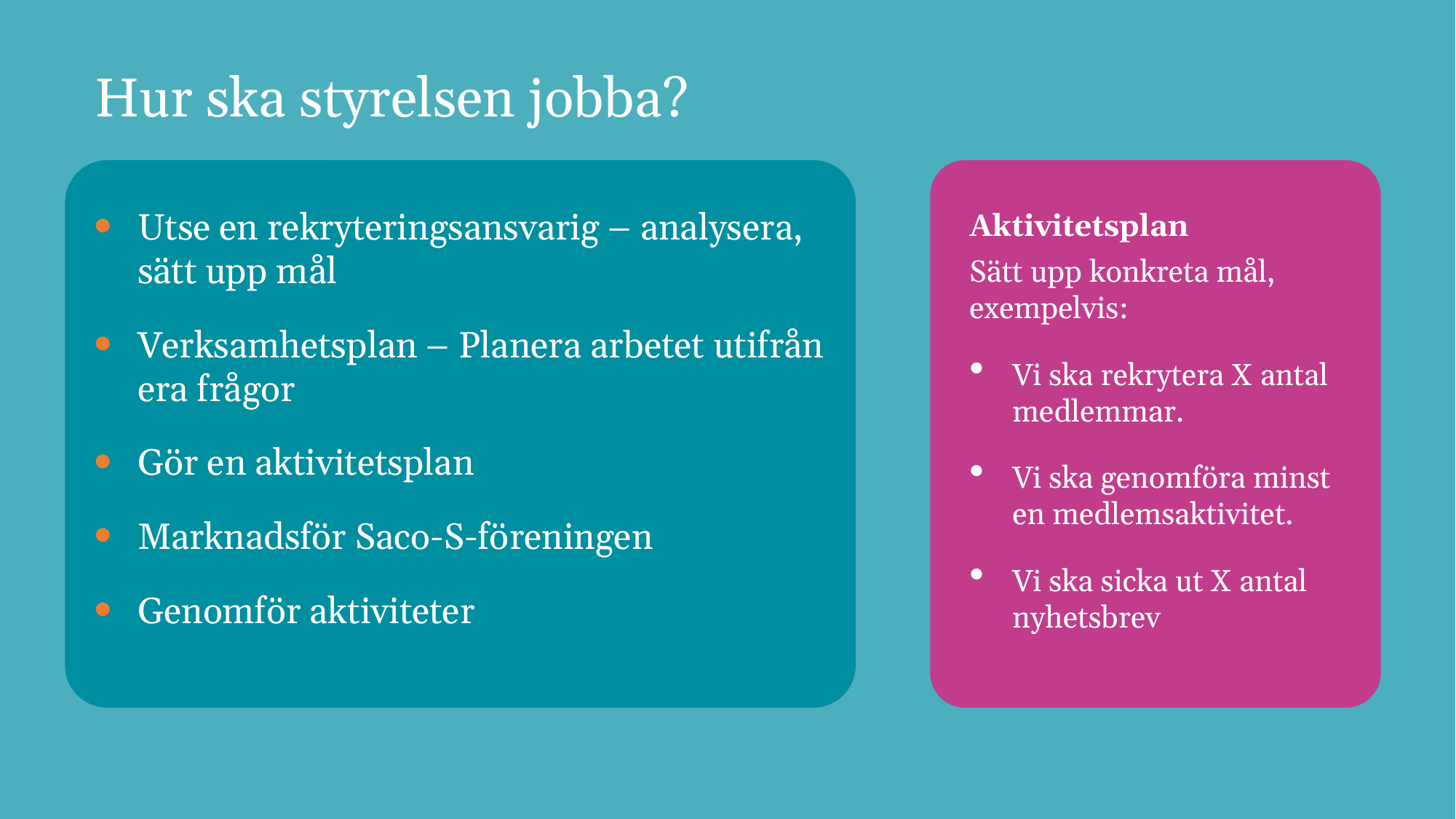

Hur ska styrelsen jobba?

Utse en rekryteringsansvarig – analysera, sätt upp mål
Verksamhetsplan – Planera arbetet utifrån era frågor
Gör en aktivitetsplan
Marknadsför Saco-S-föreningen
Genomför aktiviteter
Aktivitetsplan
Sätt upp konkreta mål, exempelvis:
Vi ska rekrytera X antal medlemmar.
Vi ska genomföra minst en medlemsaktivitet.
Vi ska sicka ut X antal nyhetsbrev